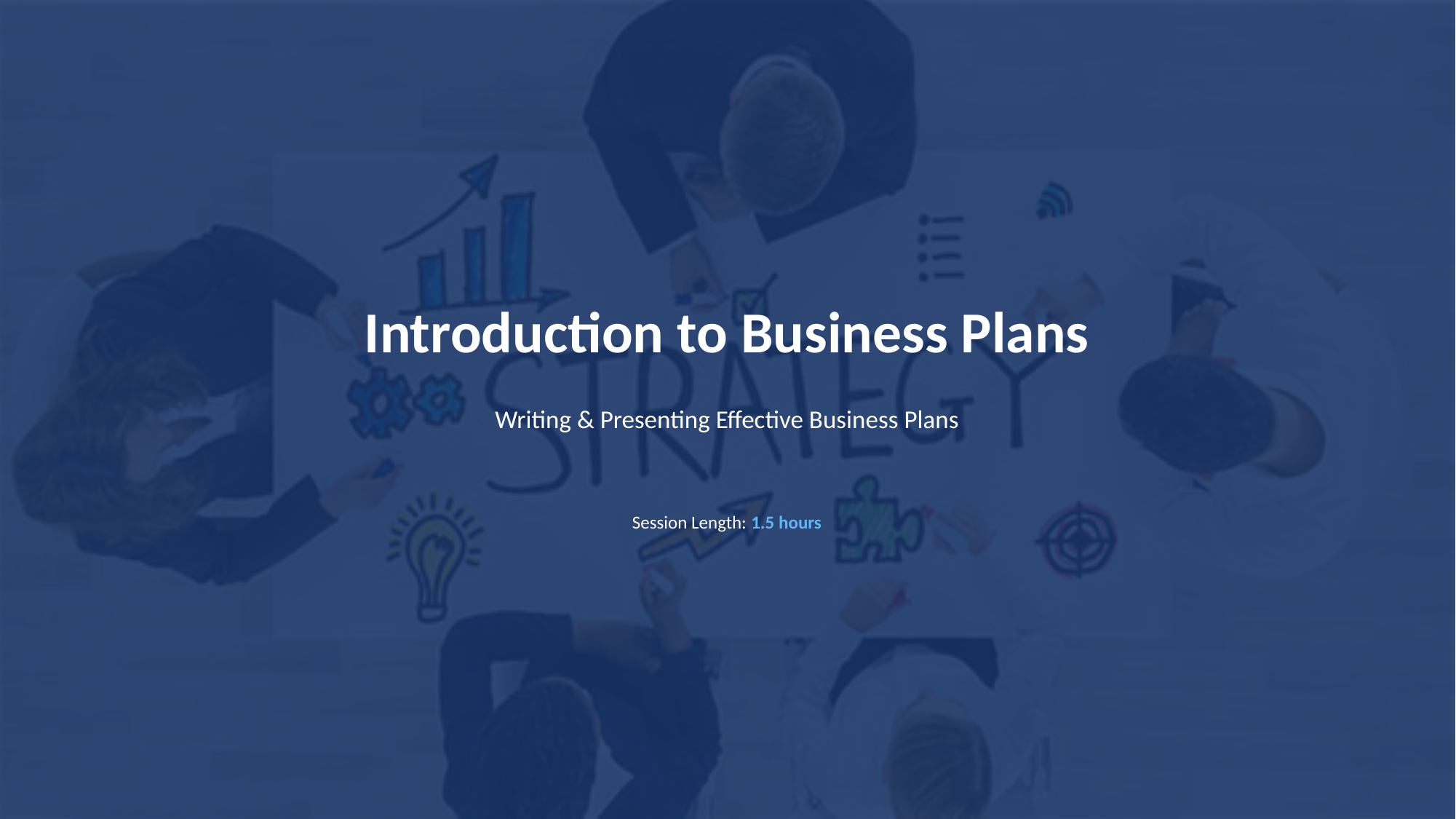

Introduction to Business Plans
Writing & Presenting Effective Business Plans
Session Length: 1.5 hours